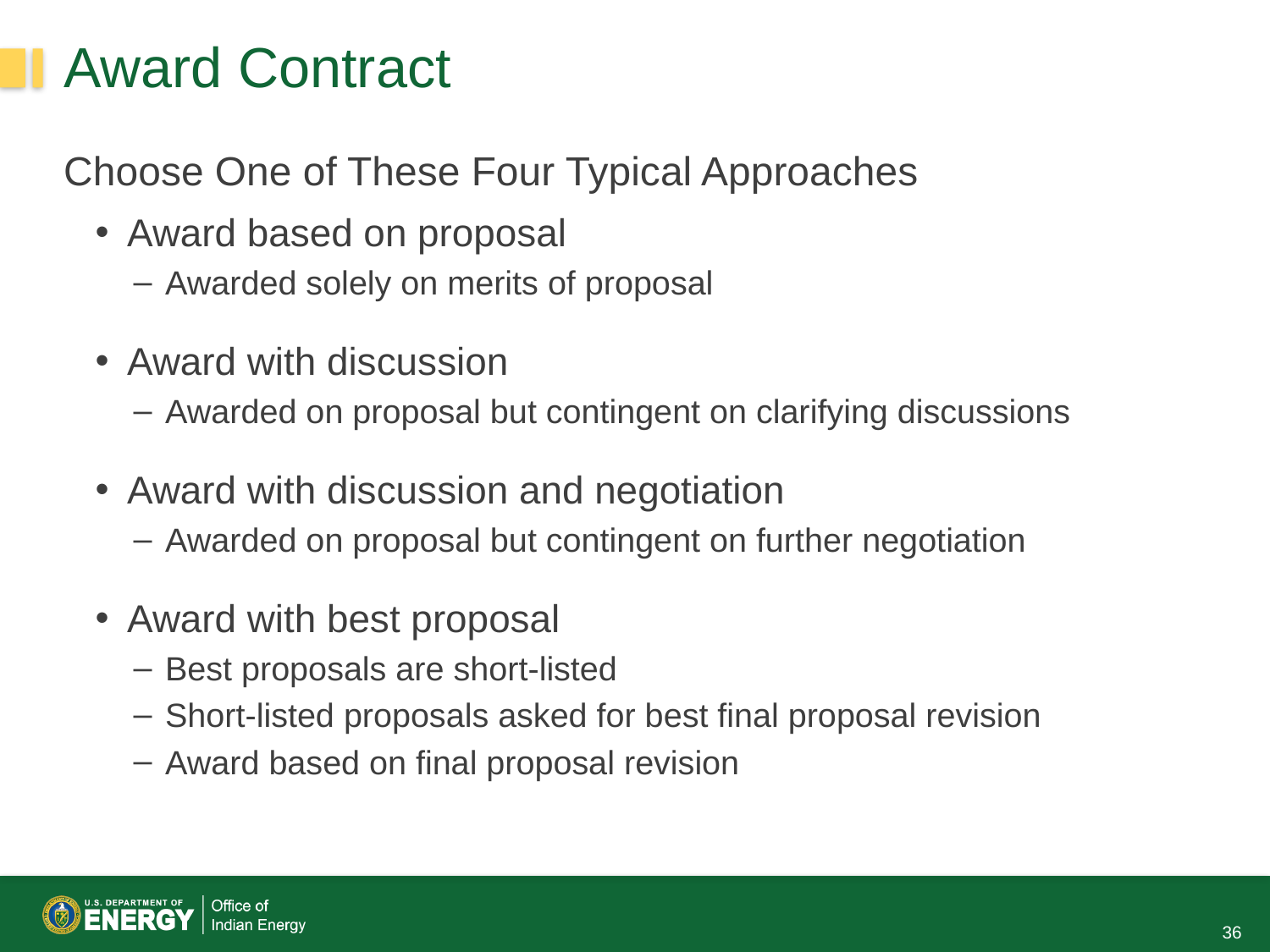

# Award Contract
Choose One of These Four Typical Approaches
Award based on proposal
Awarded solely on merits of proposal
Award with discussion
Awarded on proposal but contingent on clarifying discussions
Award with discussion and negotiation
Awarded on proposal but contingent on further negotiation
Award with best proposal
Best proposals are short-listed
Short-listed proposals asked for best final proposal revision
Award based on final proposal revision
36